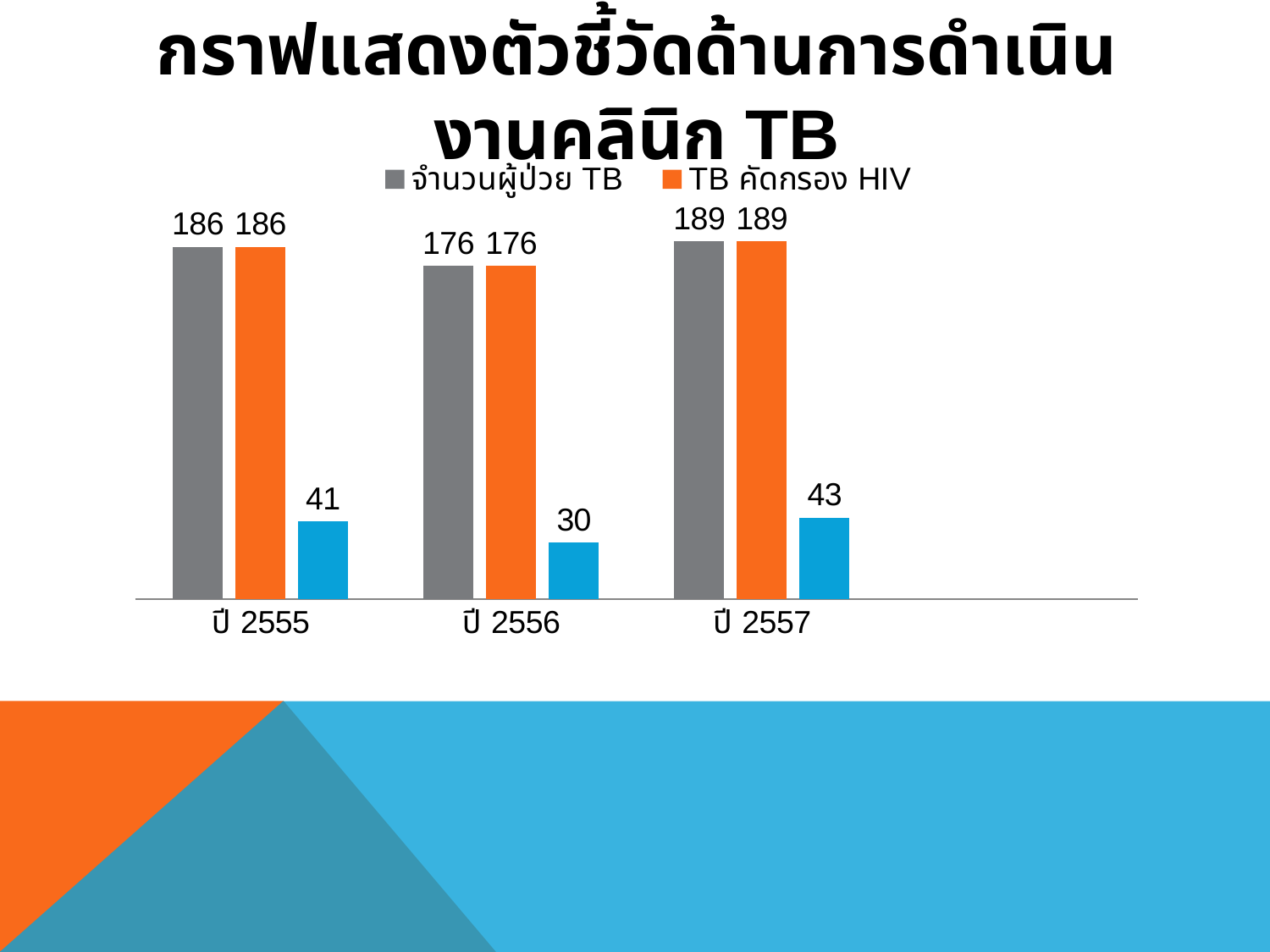

# กราฟแสดงตัวชี้วัดด้านการดำเนินงานคลินิก TB

### Chart

| Category | จำนวนผู้ป่วย TB | TB คัดกรอง HIV | พบ HIV+ |
|---|---|---|---|
| ปี 2555 | 186.0 | 186.0 | 41.0 |
| ปี 2556 | 176.0 | 176.0 | 30.0 |
| ปี 2557 | 189.0 | 189.0 | 43.0 |